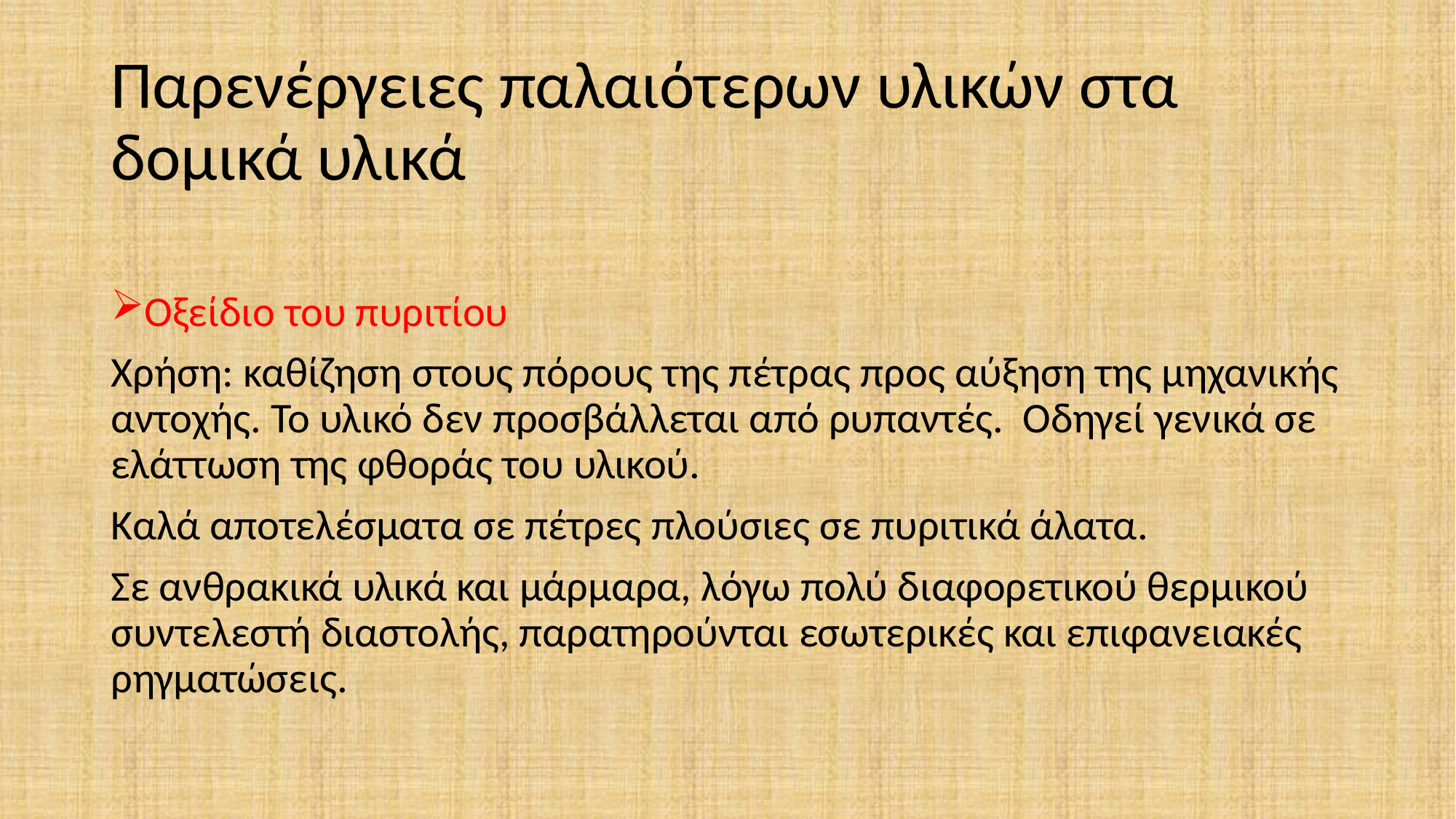

# Παρενέργειες παλαιότερων υλικών στα δομικά υλικά

Οξείδιο του πυριτίου
Χρήση: καθίζηση στους πόρους της πέτρας προς αύξηση της μηχανικής αντοχής. Το υλικό δεν προσβάλλεται από ρυπαντές.  Οδηγεί γενικά σε ελάττωση της φθοράς του υλικού.
Καλά αποτελέσματα σε πέτρες πλούσιες σε πυριτικά άλατα.
Σε ανθρακικά υλικά και μάρμαρα, λόγω πολύ διαφορετικού θερμικού συντελεστή διαστολής, παρατηρούνται εσωτερικές και επιφανειακές ρηγματώσεις.